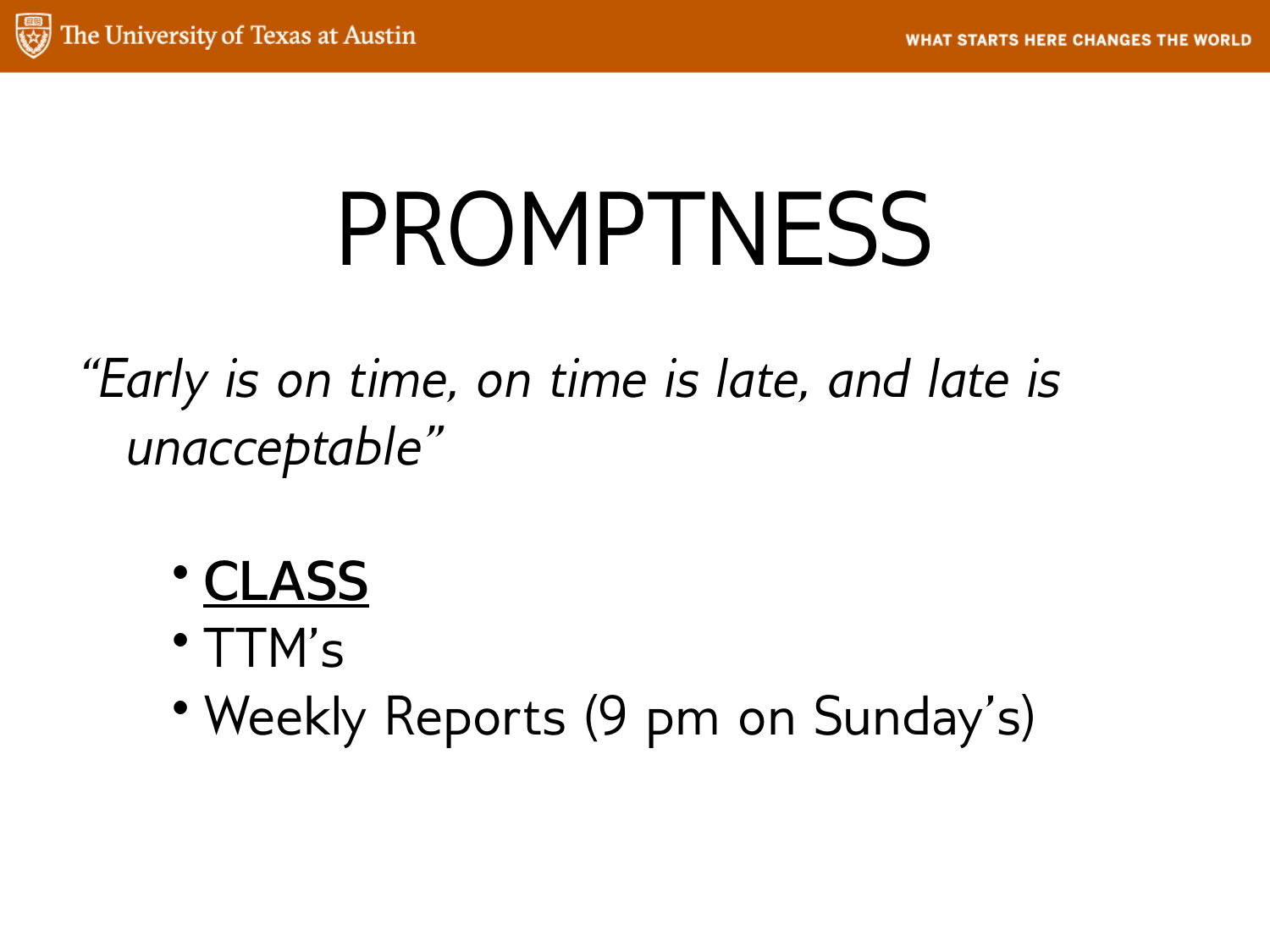

# PROMPTNESS
“Early is on time, on time is late, and late is unacceptable”

CLASS
TTM’s
Weekly Reports (9 pm on Sunday’s)